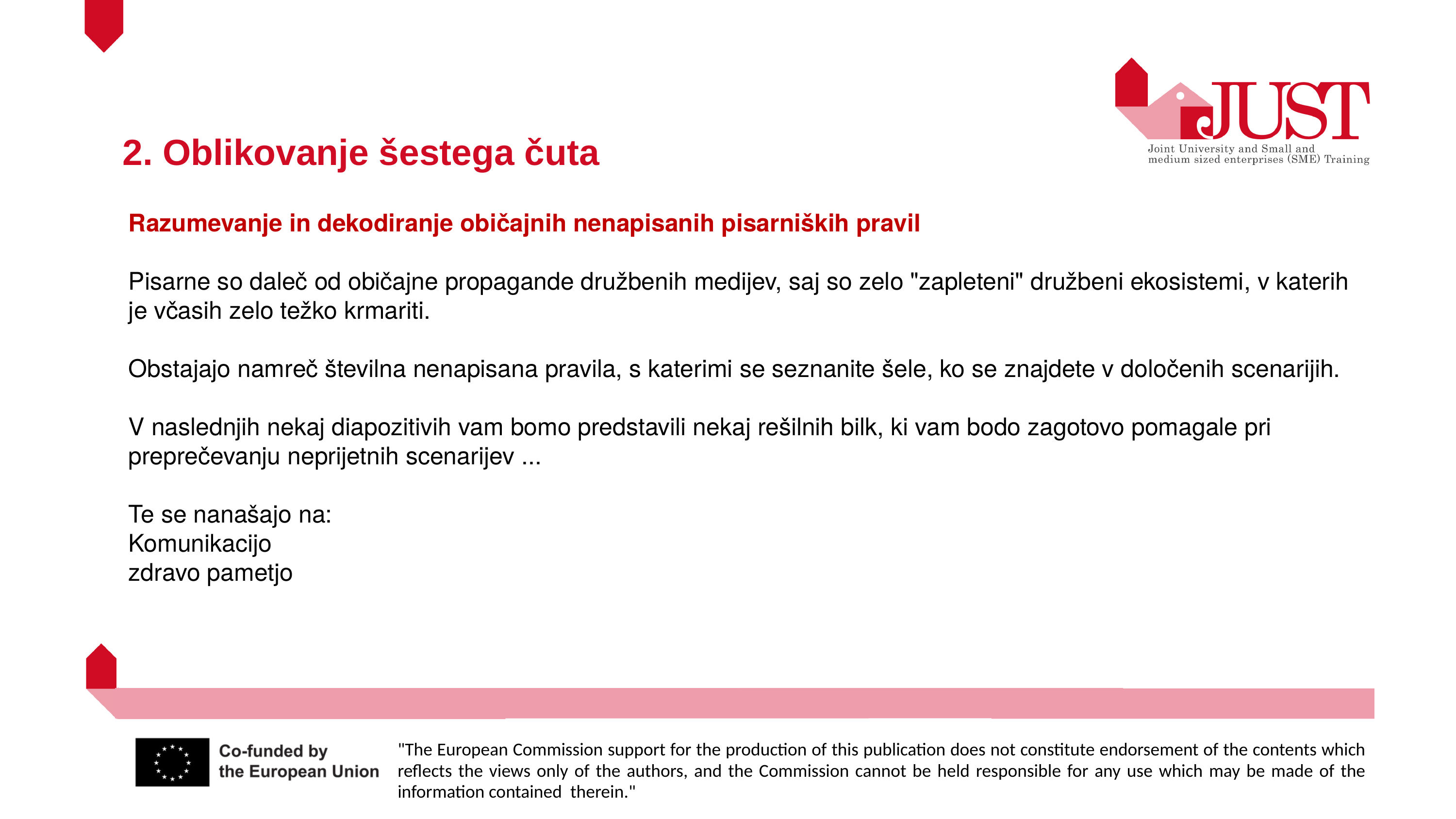

2. Oblikovanje šestega čuta
Razumevanje in dekodiranje običajnih nenapisanih pisarniških pravil

Pisarne so daleč od običajne propagande družbenih medijev, saj so zelo "zapleteni" družbeni ekosistemi, v katerih je včasih zelo težko krmariti.

Obstajajo namreč številna nenapisana pravila, s katerimi se seznanite šele, ko se znajdete v določenih scenarijih.

V naslednjih nekaj diapozitivih vam bomo predstavili nekaj rešilnih bilk, ki vam bodo zagotovo pomagale pri preprečevanju neprijetnih scenarijev ...

Te se nanašajo na:
Komunikacijo
zdravo pametjo